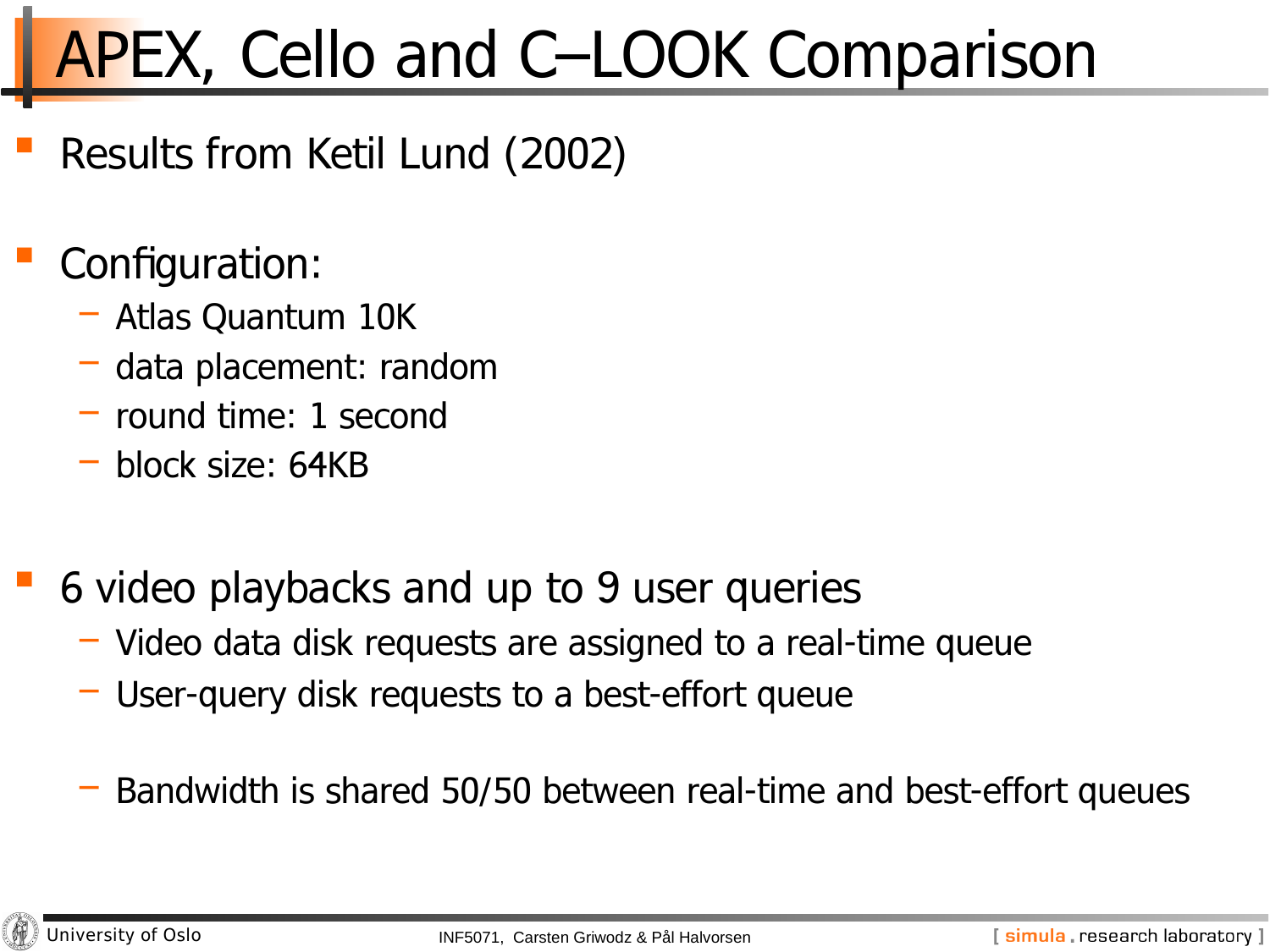

# APEX, Cello and C–LOOK Comparison
Results from Ketil Lund (2002)
Configuration:
Atlas Quantum 10K
data placement: random
round time: 1 second
block size: 64KB

6 video playbacks and up to 9 user queries
Video data disk requests are assigned to a real-time queue
User-query disk requests to a best-effort queue
Bandwidth is shared 50/50 between real-time and best-effort queues